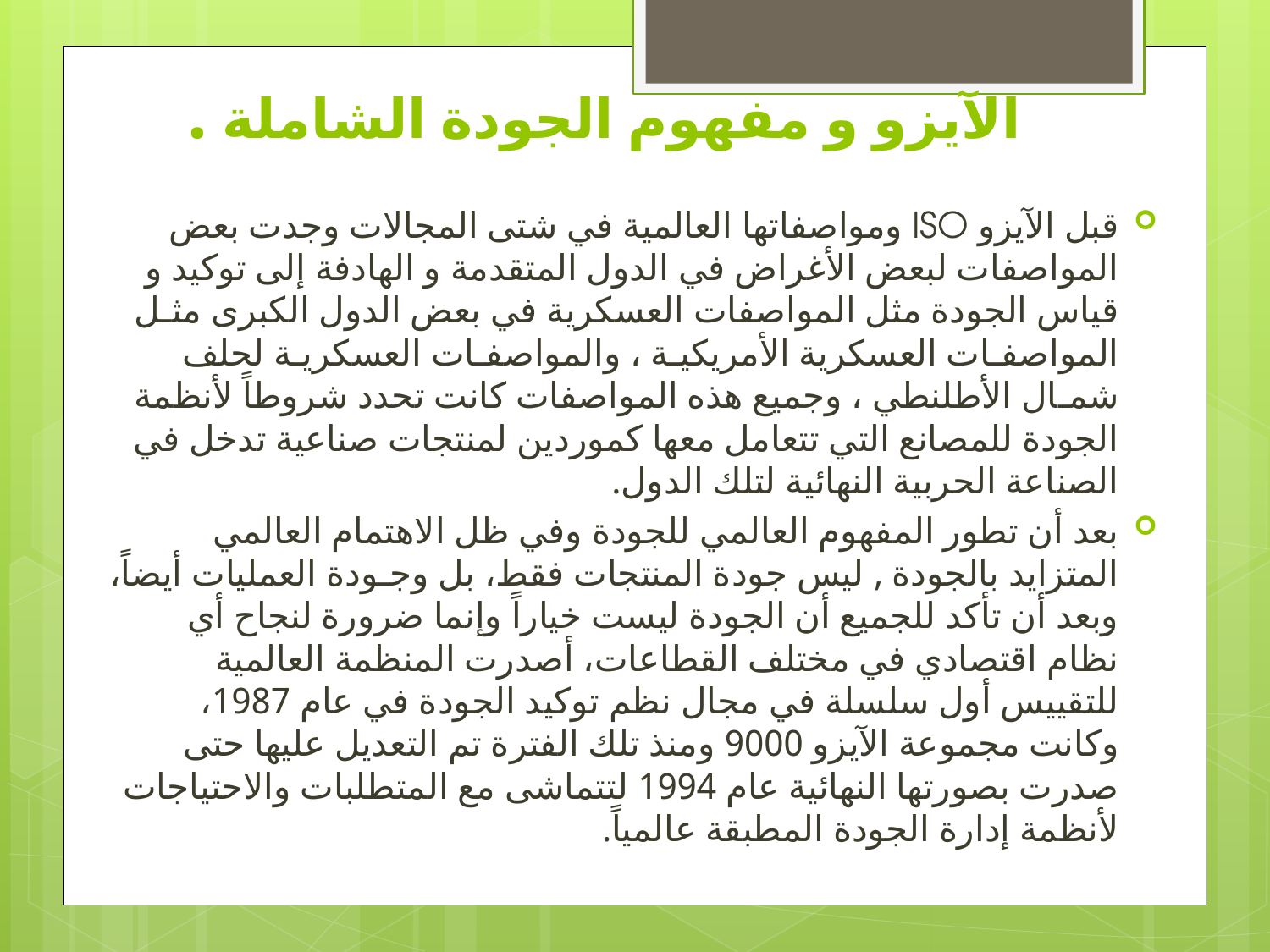

# الآيزو و مفهوم الجودة الشاملة .
قبل الآيزو ISO ومواصفاتها العالمية في شتى المجالات وجدت بعض المواصفات لبعض الأغراض في الدول المتقدمة و الهادفة إلى توكيد و قياس الجودة مثل المواصفات العسكرية في بعض الدول الكبرى مثـل المواصفـات العسكرية الأمريكيـة ، والمواصفـات العسكريـة لحلف شمـال الأطلنطي ، وجميع هذه المواصفات كانت تحدد شروطاً لأنظمة الجودة للمصانع التي تتعامل معها كموردين لمنتجات صناعية تدخل في الصناعة الحربية النهائية لتلك الدول.
بعد أن تطور المفهوم العالمي للجودة وفي ظل الاهتمام العالمي المتزايد بالجودة , ليس جودة المنتجات فقط، بل وجـودة العمليات أيضاً، وبعد أن تأكد للجميع أن الجودة ليست خياراً وإنما ضرورة لنجاح أي نظام اقتصادي في مختلف القطاعات، أصدرت المنظمة العالمية للتقييس أول سلسلة في مجال نظم توكيد الجودة في عام 1987، وكانت مجموعة الآيزو 9000 ومنذ تلك الفترة تم التعديل عليها حتى صدرت بصورتها النهائية عام 1994 لتتماشى مع المتطلبات والاحتياجات لأنظمة إدارة الجودة المطبقة عالمياً.